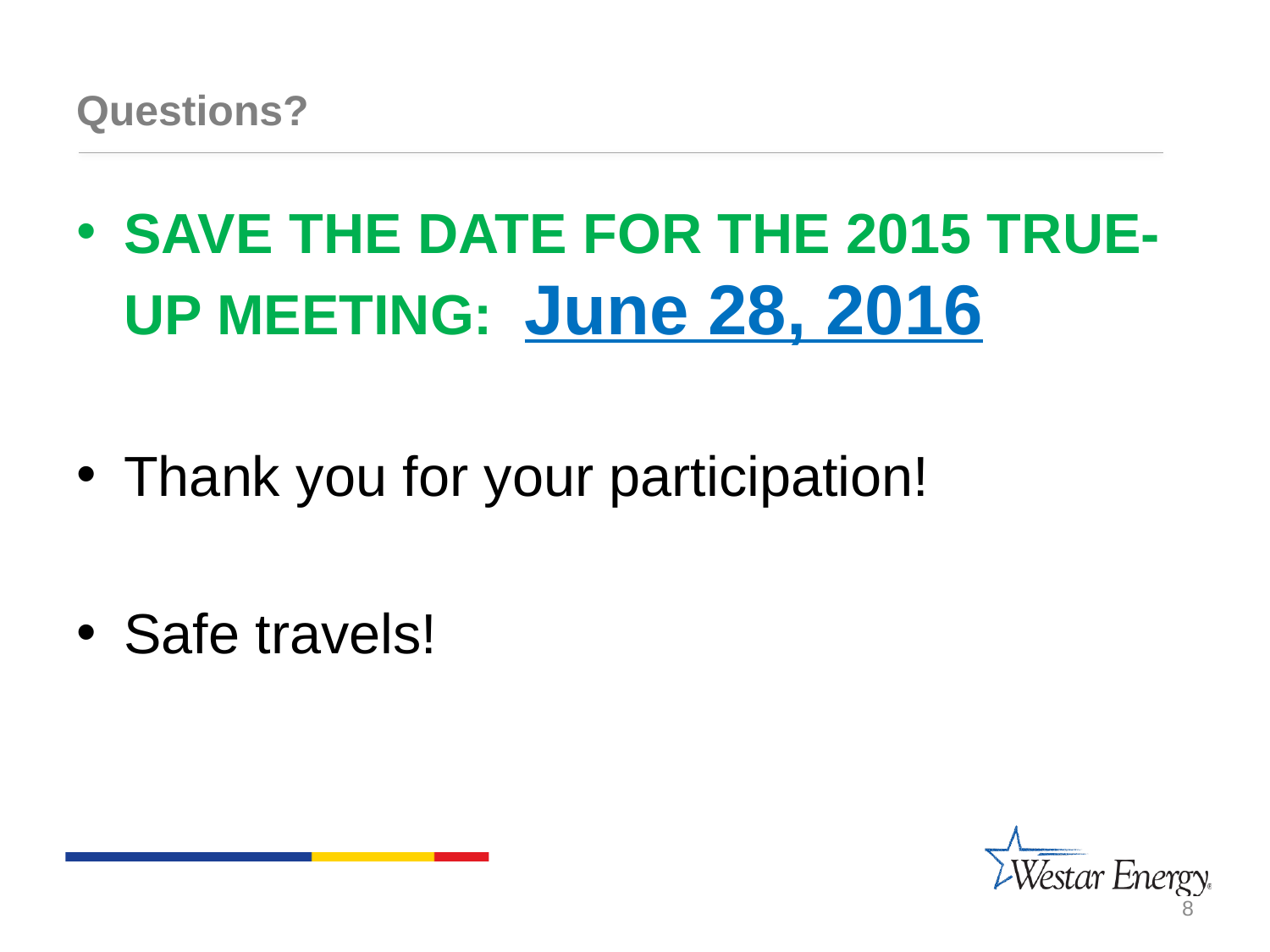

# Questions?
SAVE THE DATE FOR THE 2015 TRUE-UP MEETING:  June 28, 2016

Thank you for your participation!

Safe travels!
8